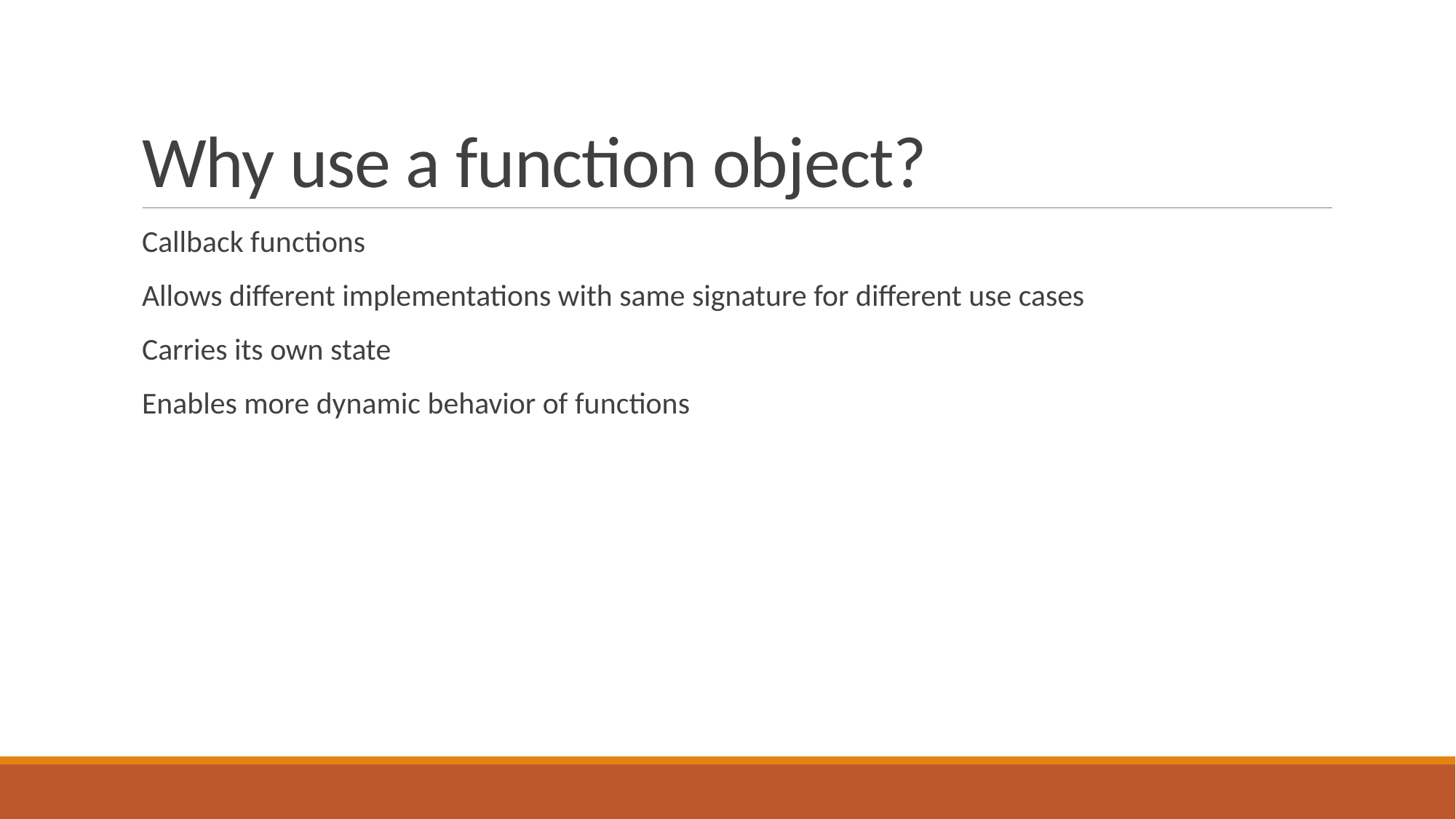

# Why use a function object?
Callback functions
Allows different implementations with same signature for different use cases
Carries its own state
Enables more dynamic behavior of functions